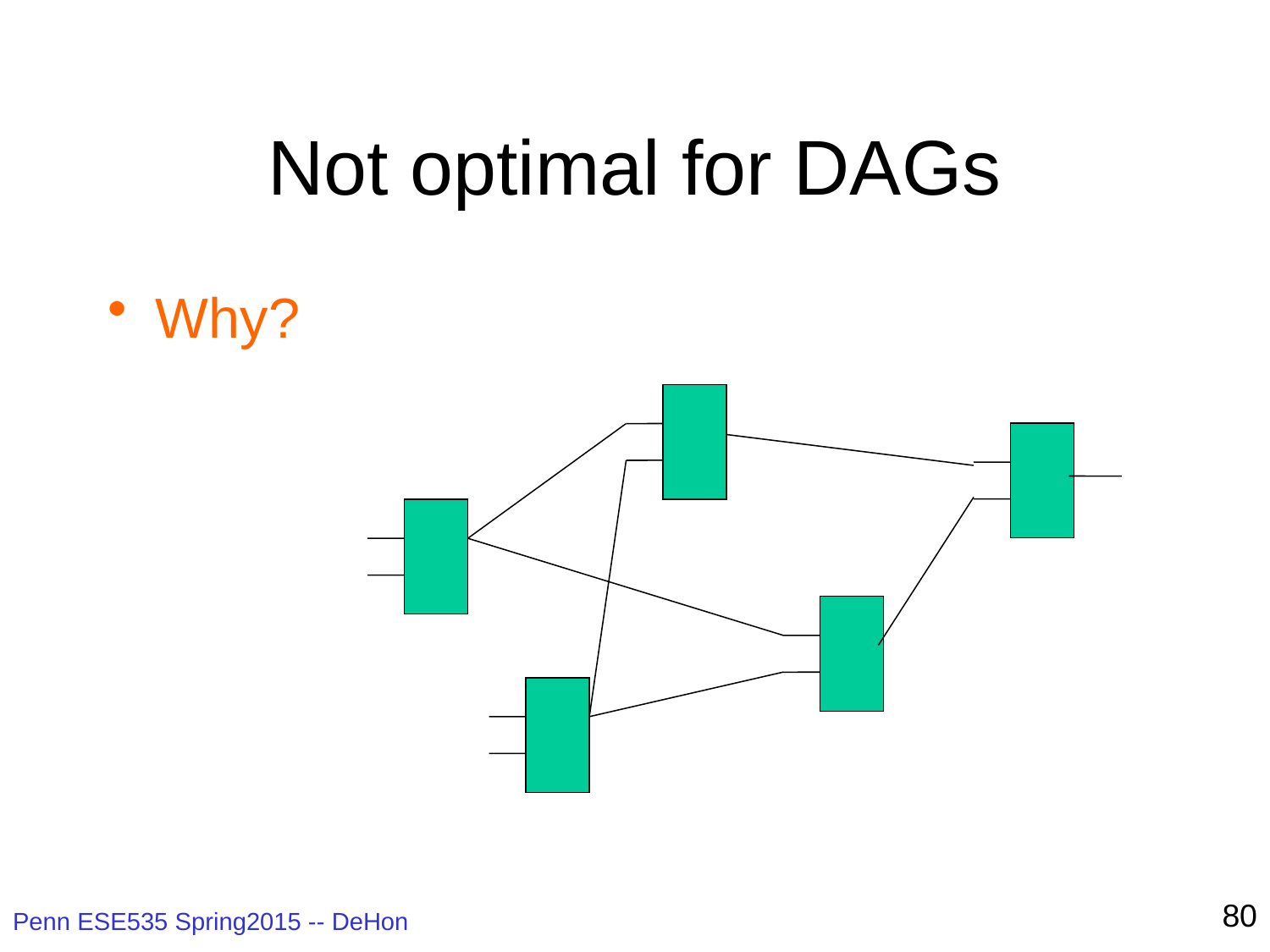

# Not optimal for DAGs
Why?

80
Penn ESE535 Spring2015 -- DeHon